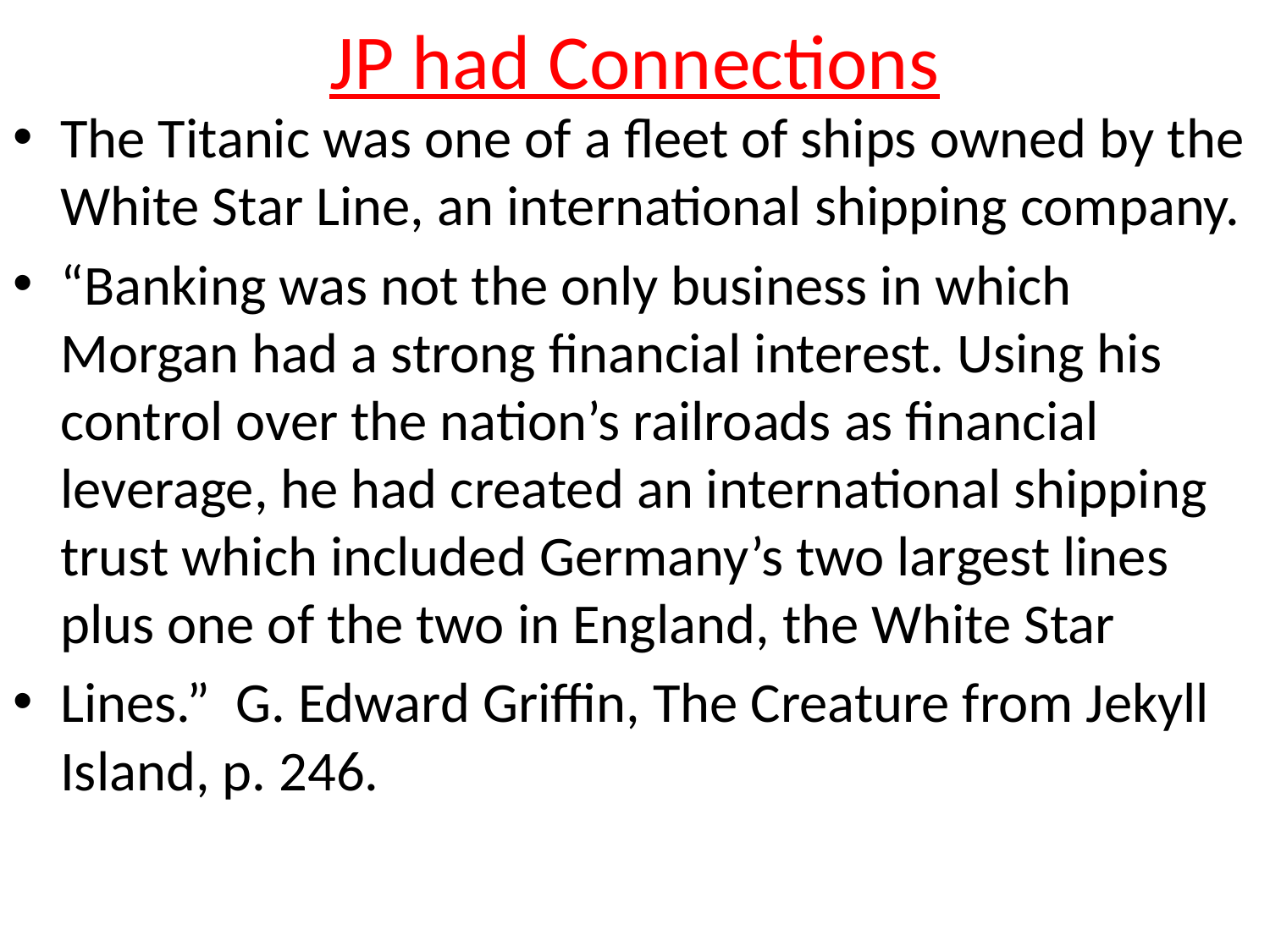

# JP had Connections
The Titanic was one of a fleet of ships owned by the White Star Line, an international shipping company.
“Banking was not the only business in which Morgan had a strong financial interest. Using his control over the nation’s railroads as financial leverage, he had created an international shipping trust which included Germany’s two largest lines plus one of the two in England, the White Star
Lines.”  G. Edward Griffin, The Creature from Jekyll Island, p. 246.